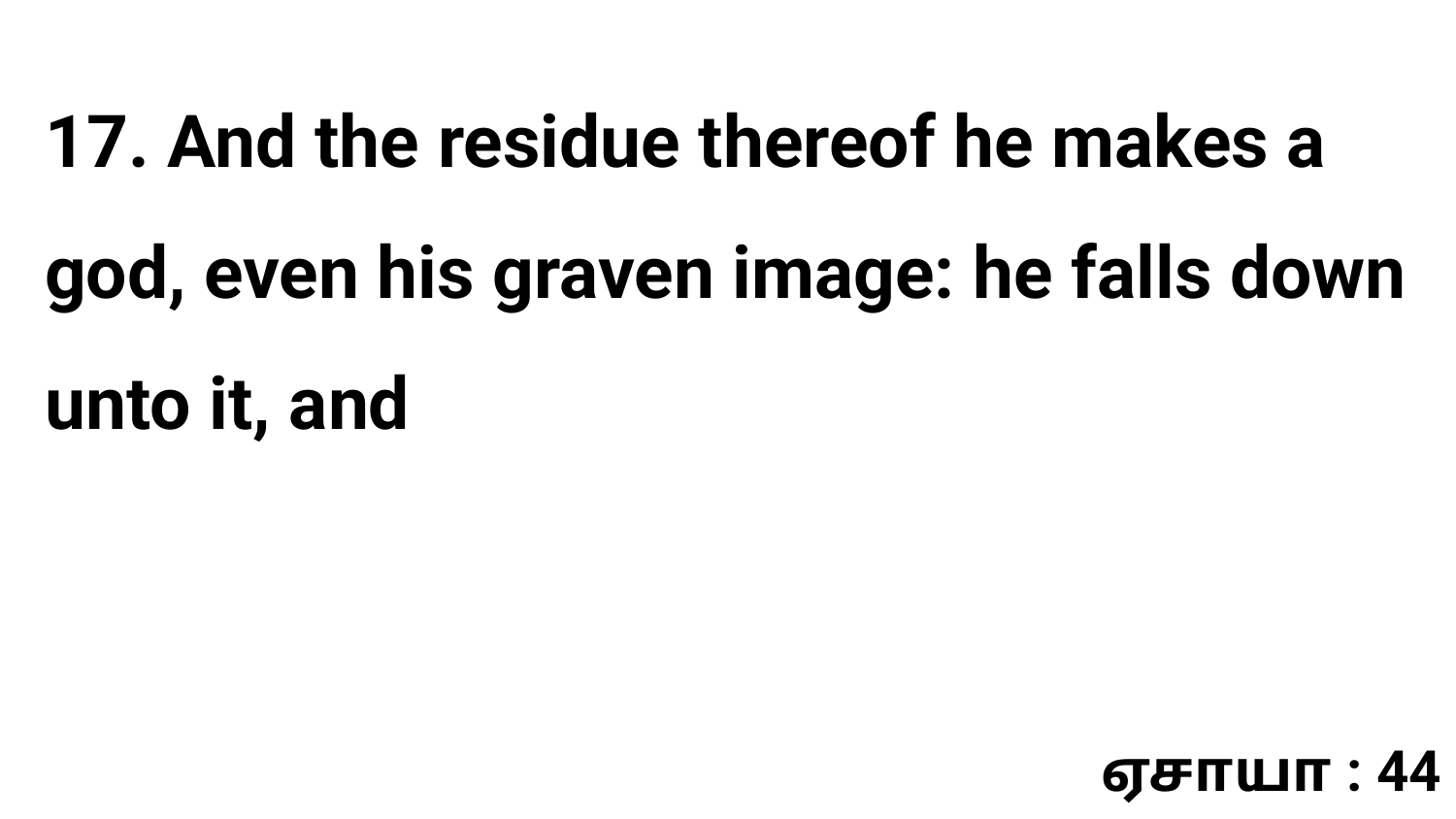

17. And the residue thereof he makes a god, even his graven image: he falls down unto it, and
ஏசாயா : 44